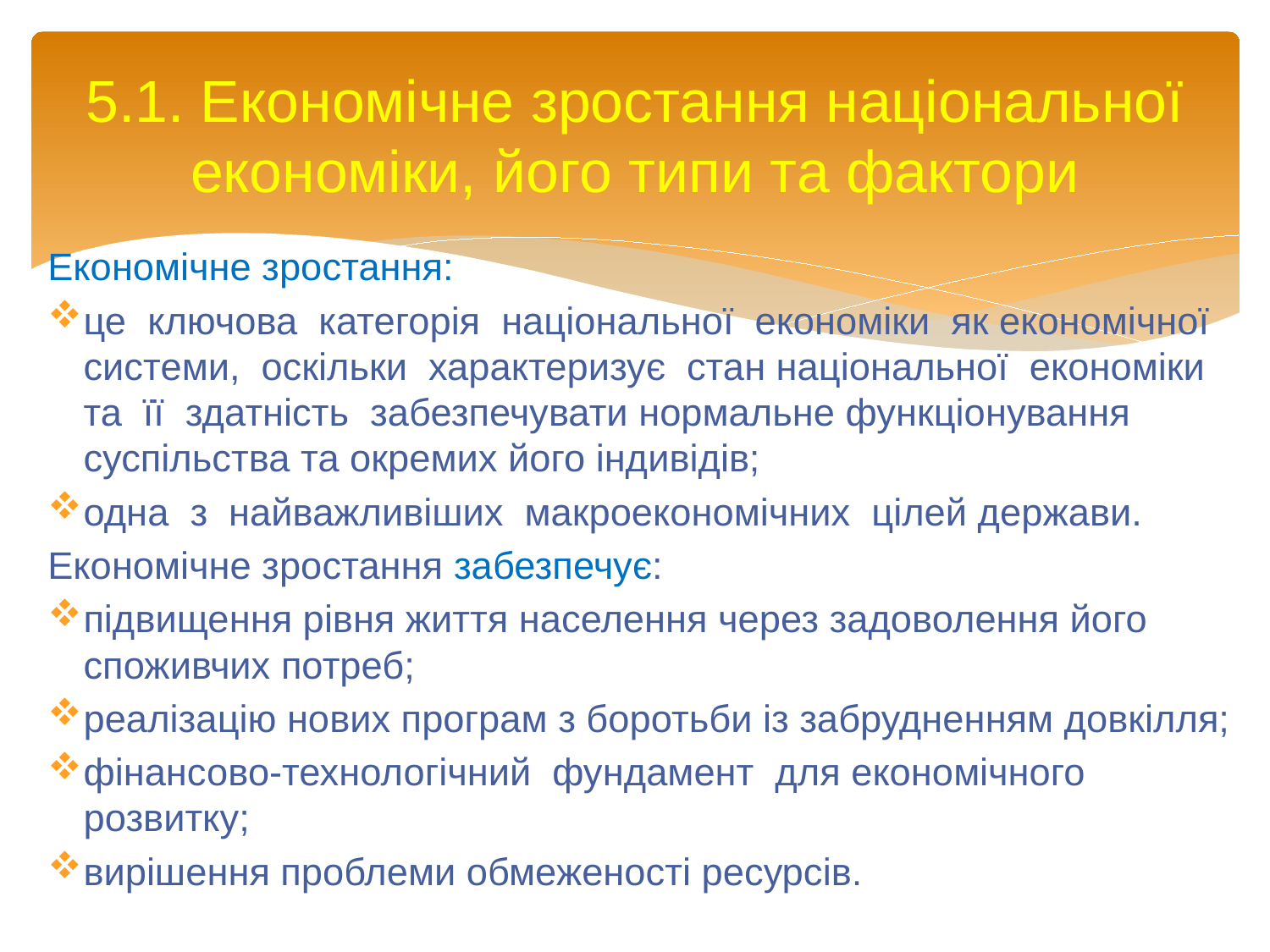

# 5.1. Економічне зростання національної економіки, його типи та фактори
Економічне зростання:
це  ключова  категорія  національної  економіки  як економічної  системи,  оскільки  характеризує  стан національної  економіки  та  її  здатність  забезпечувати нормальне функціонування суспільства та окремих його індивідів;
одна  з  найважливіших  макроекономічних  цілей держави.
Економічне зростання забезпечує:
підвищення рівня життя населення через задоволення його споживчих потреб;
реалізацію нових програм з боротьби із забрудненням довкілля;
фінансово-технологічний  фундамент  для економічного розвитку;
вирішення проблеми обмеженості ресурсів.